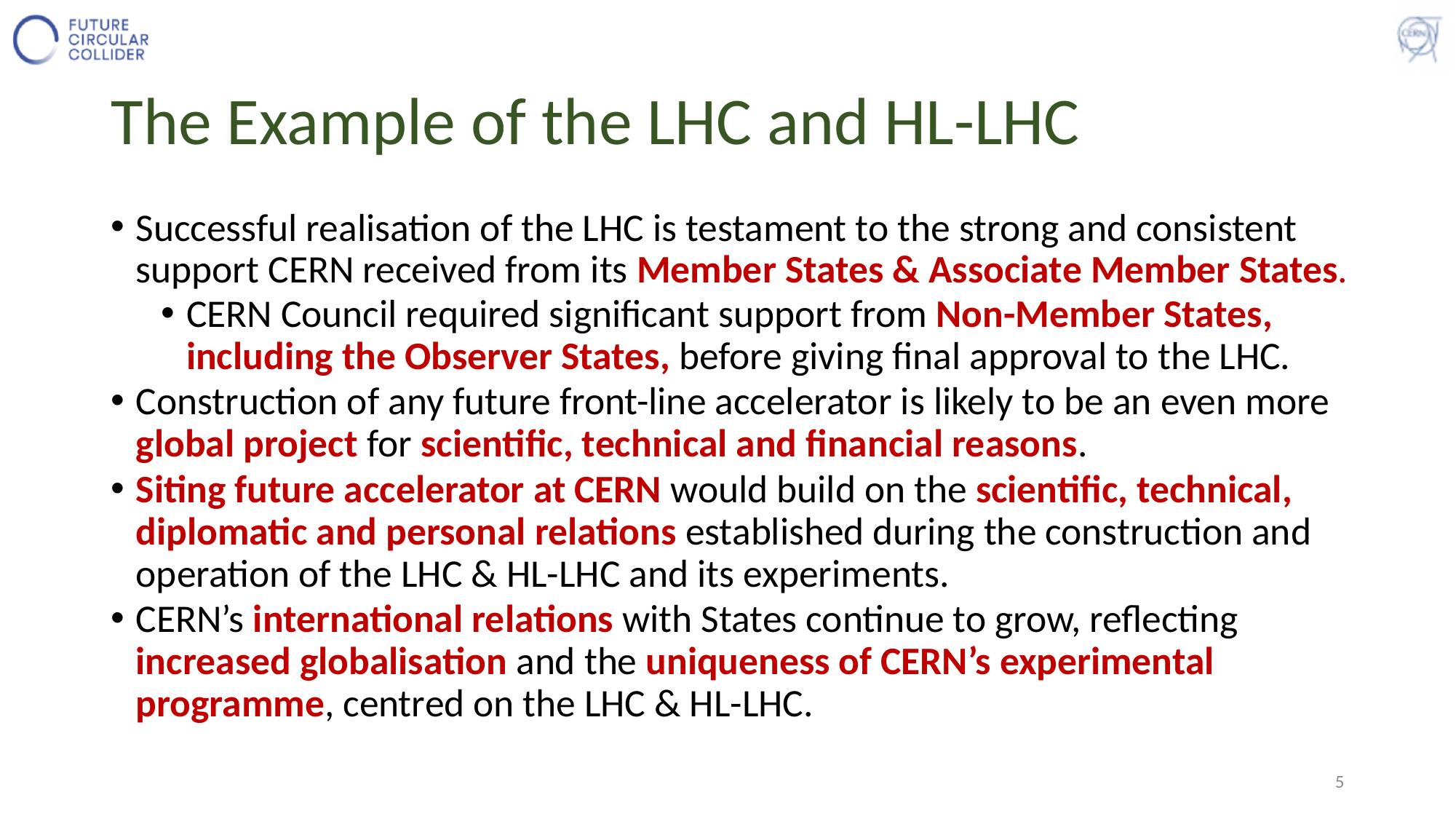

# The Example of the LHC and HL-LHC
Successful realisation of the LHC is testament to the strong and consistent support CERN received from its Member States & Associate Member States.
CERN Council required significant support from Non-Member States, including the Observer States, before giving final approval to the LHC.
Construction of any future front-line accelerator is likely to be an even more global project for scientific, technical and financial reasons.
Siting future accelerator at CERN would build on the scientific, technical, diplomatic and personal relations established during the construction and operation of the LHC & HL-LHC and its experiments.
CERN’s international relations with States continue to grow, reflecting increased globalisation and the uniqueness of CERN’s experimental programme, centred on the LHC & HL-LHC.

5